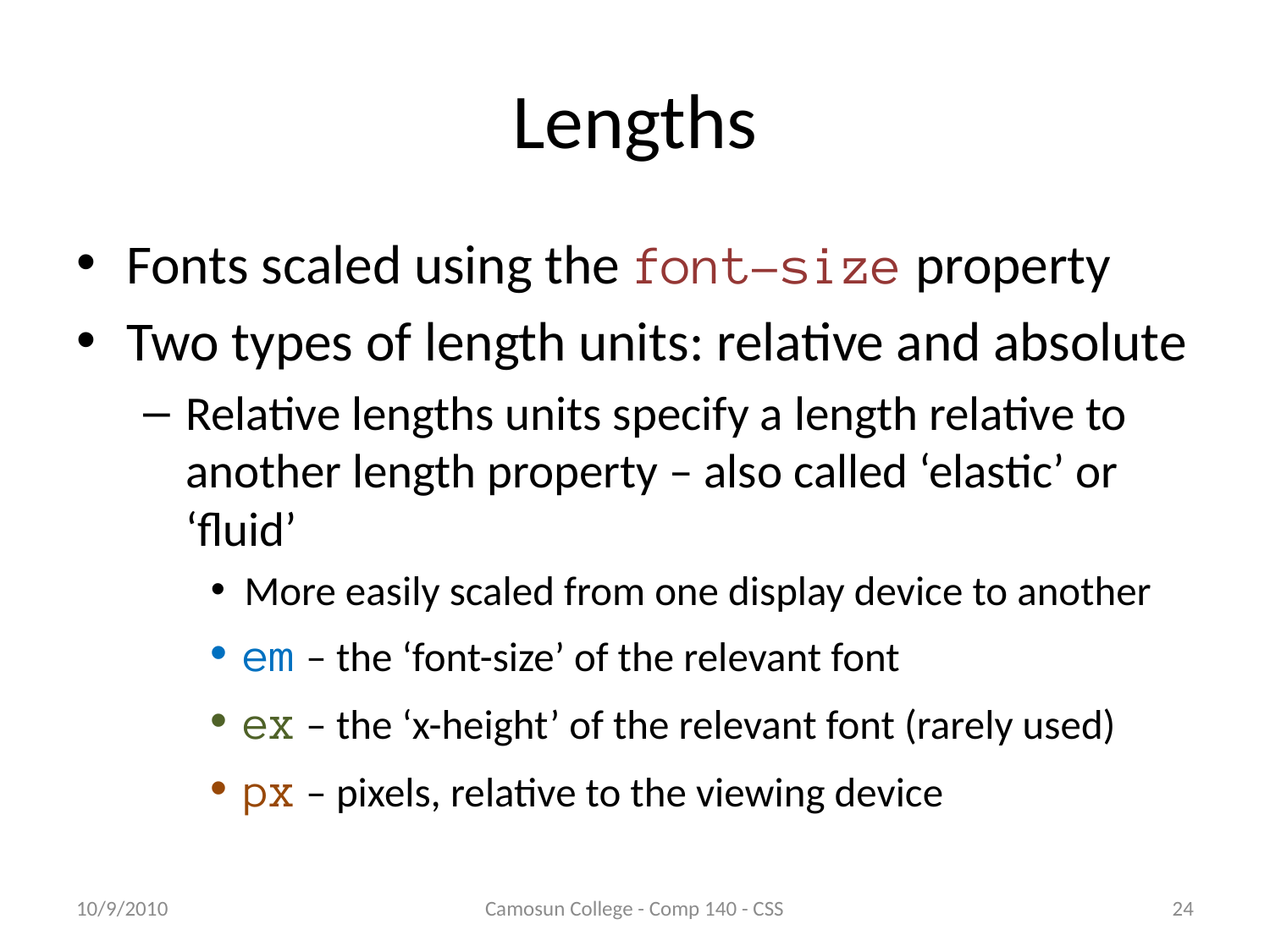

# Lengths
Fonts scaled using the font-size property
Two types of length units: relative and absolute
Relative lengths units specify a length relative to another length property – also called ‘elastic’ or ‘fluid’
More easily scaled from one display device to another
em – the ‘font-size’ of the relevant font
ex – the ‘x-height’ of the relevant font (rarely used)
px – pixels, relative to the viewing device
10/9/2010
Camosun College - Comp 140 - CSS
24